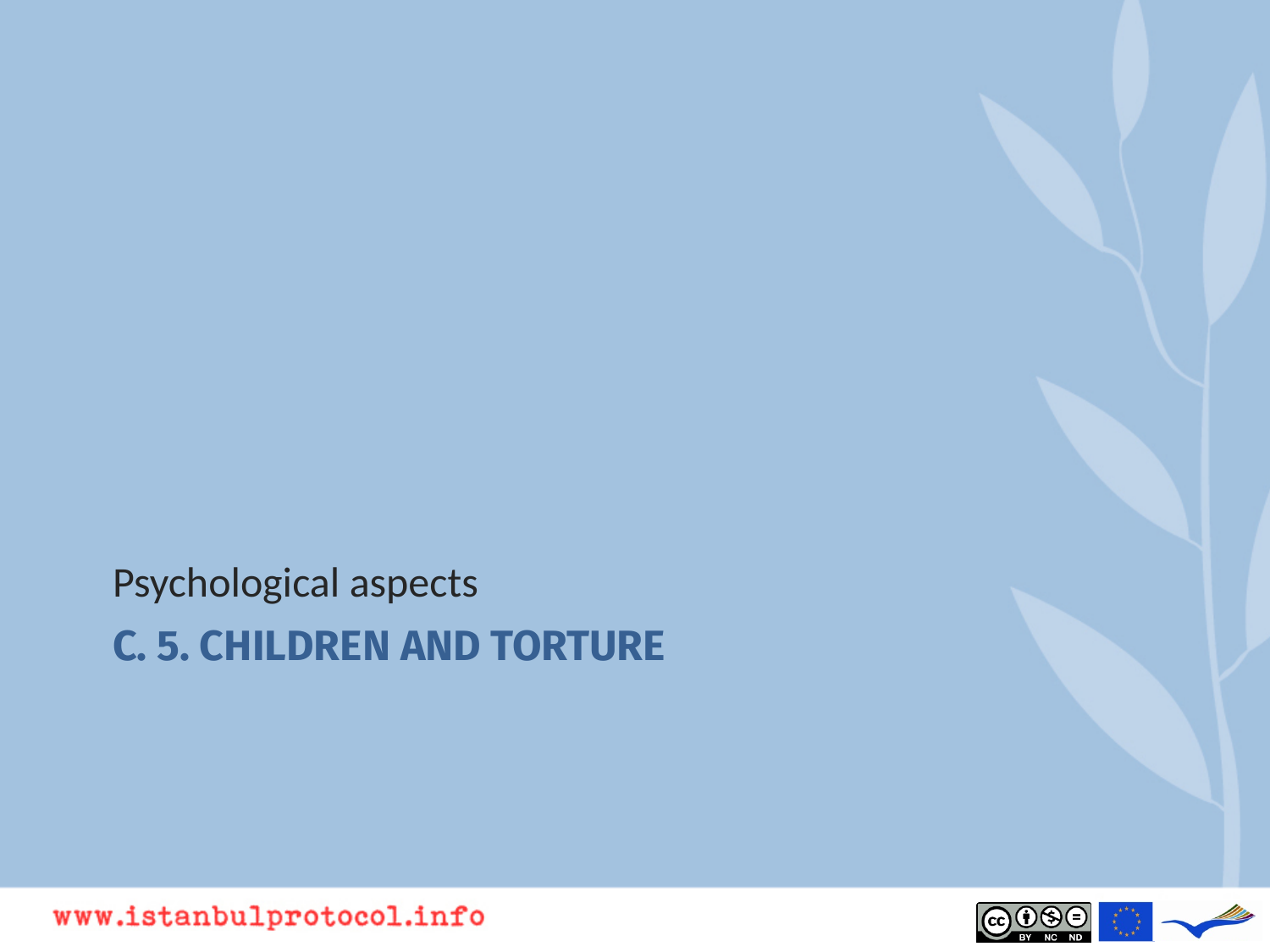

Psychological aspects
# C. 5. children and torture